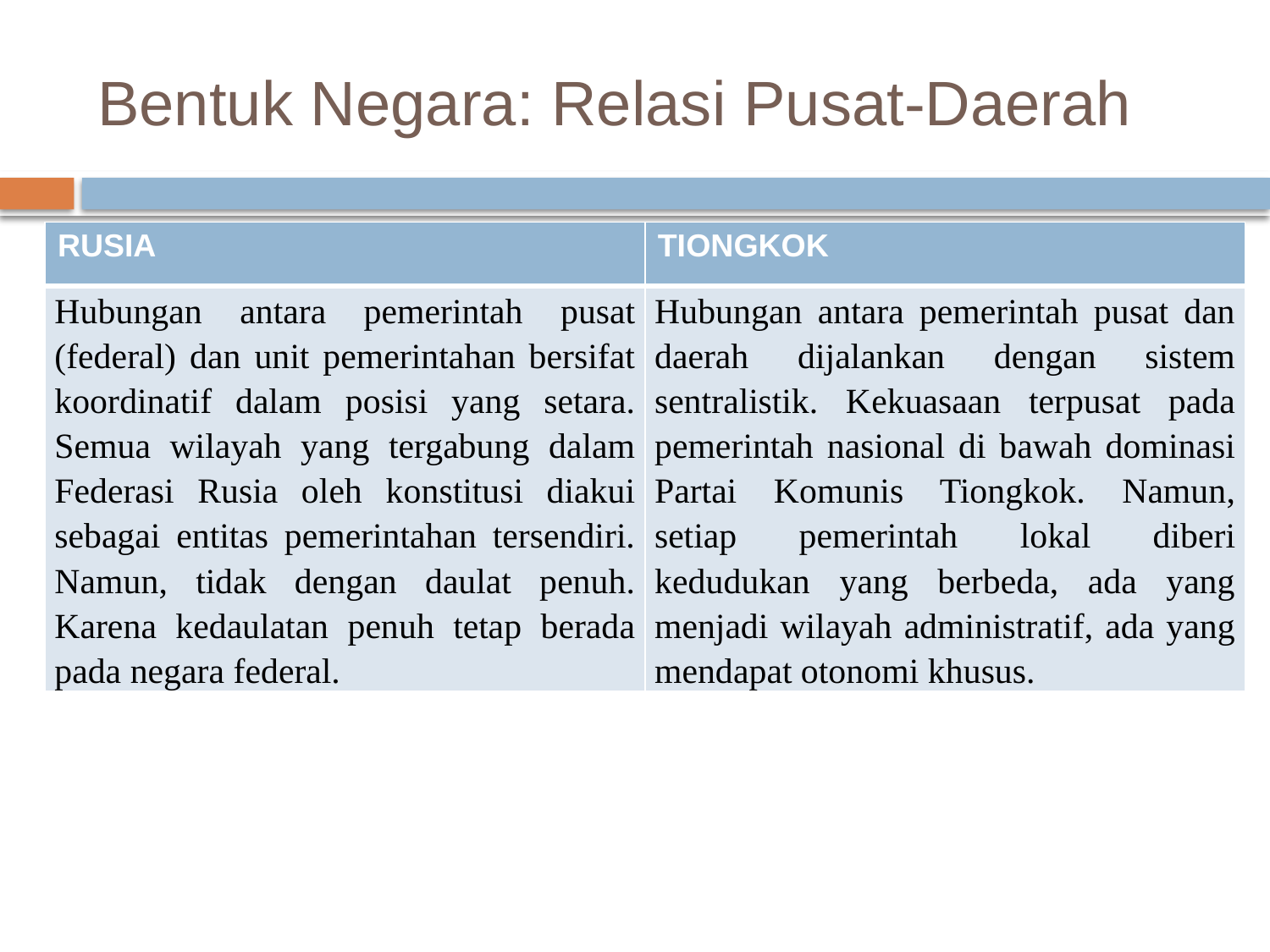

# Bentuk Negara: Relasi Pusat-Daerah
| RUSIA | TIONGKOK |
| --- | --- |
| Hubungan antara pemerintah pusat (federal) dan unit pemerintahan bersifat koordinatif dalam posisi yang setara. Semua wilayah yang tergabung dalam Federasi Rusia oleh konstitusi diakui sebagai entitas pemerintahan tersendiri. Namun, tidak dengan daulat penuh. Karena kedaulatan penuh tetap berada pada negara federal. | Hubungan antara pemerintah pusat dan daerah dijalankan dengan sistem sentralistik. Kekuasaan terpusat pada pemerintah nasional di bawah dominasi Partai Komunis Tiongkok. Namun, setiap pemerintah lokal diberi kedudukan yang berbeda, ada yang menjadi wilayah administratif, ada yang mendapat otonomi khusus. |